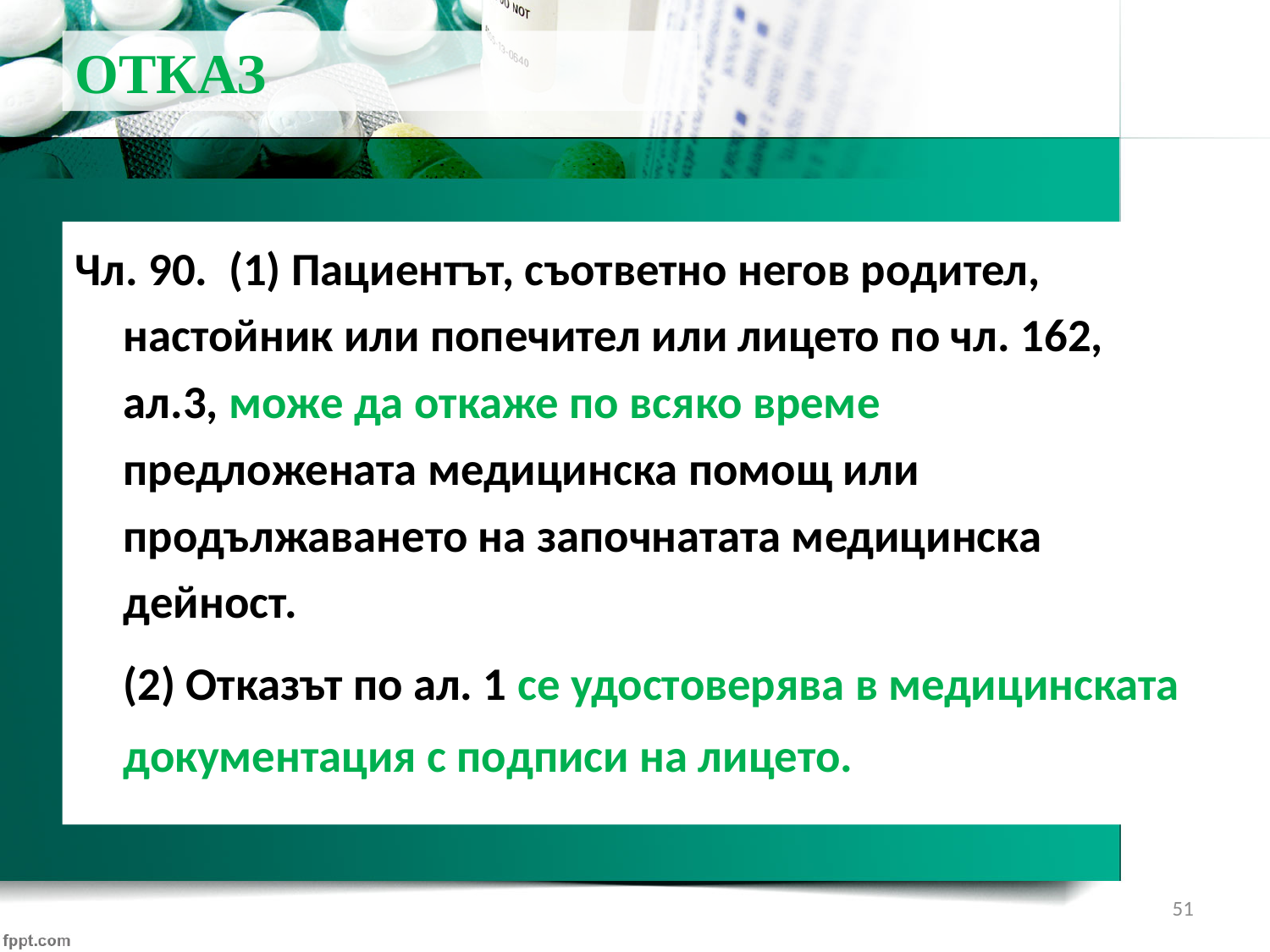

ОТКАЗ
Чл. 90.  (1) Пациентът, съответно негов родител, настойник или попечител или лицето по чл. 162, ал.3, може да откаже по всяко време предложената медицинска помощ или продължаването на започнатата медицинска дейност.
	(2) Отказът по ал. 1 се удостоверява в медицинската документация с подписи на лицето.
51